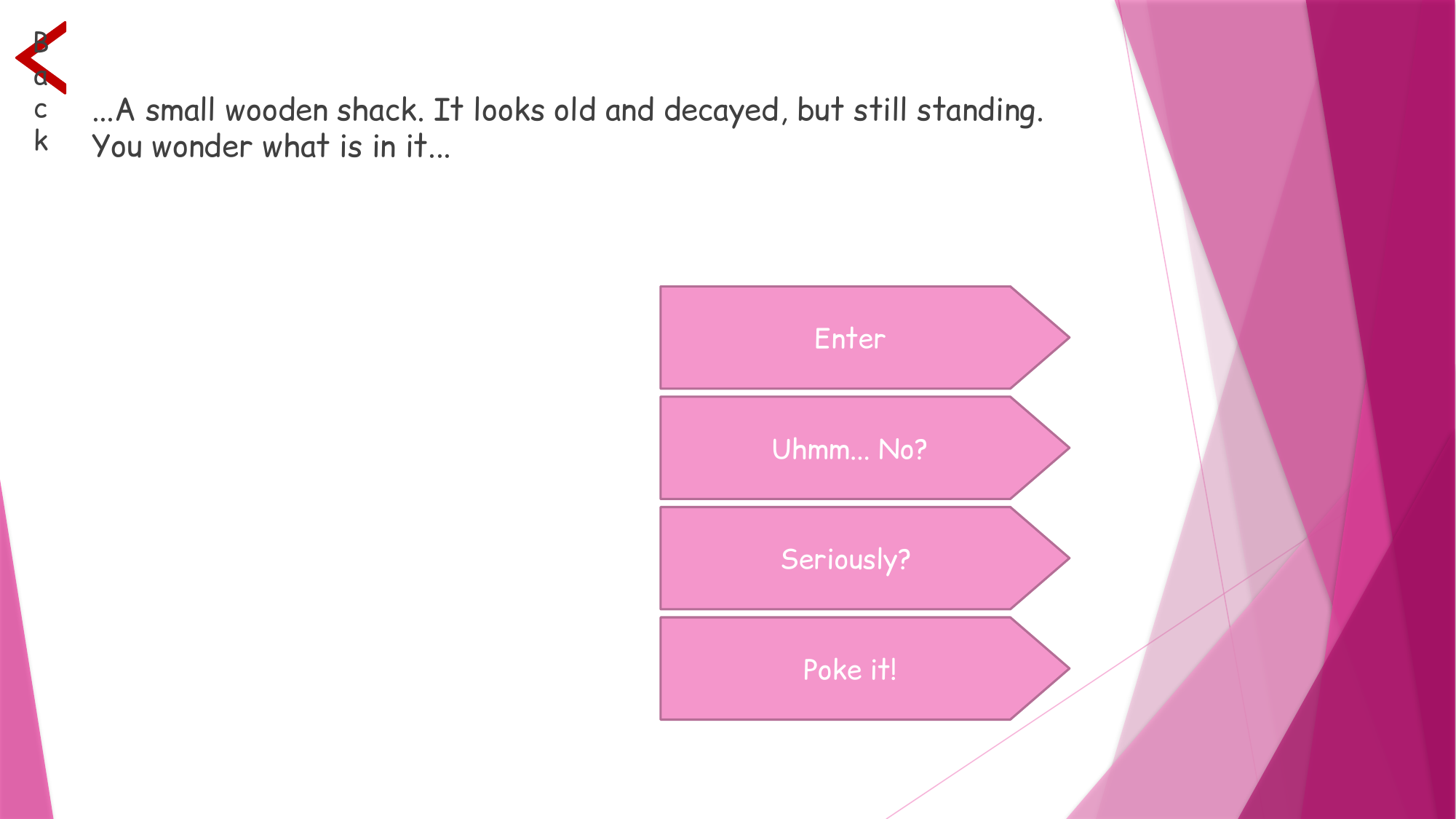

# Not Following the cube
       Back
...A small wooden shack. It looks old and decayed, but still standing. You wonder what is in it...
Enter
Uhmm... No?
Seriously?
Poke it!